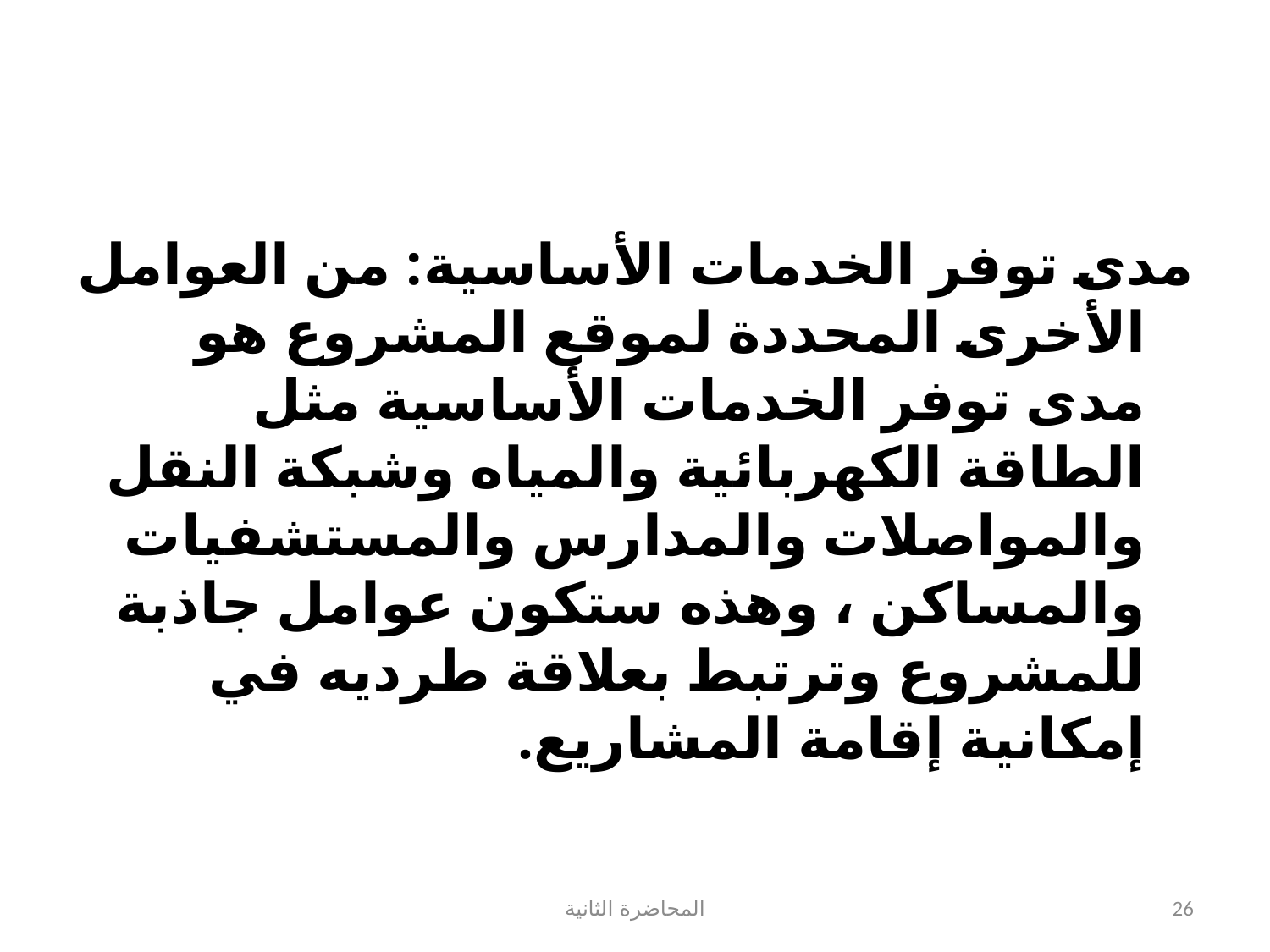

#
مدى توفر الخدمات الأساسية: من العوامل الأخرى المحددة لموقع المشروع هو مدى توفر الخدمات الأساسية مثل الطاقة الكهربائية والمياه وشبكة النقل والمواصلات والمدارس والمستشفيات والمساكن ، وهذه ستكون عوامل جاذبة للمشروع وترتبط بعلاقة طرديه في إمكانية إقامة المشاريع.
المحاضرة الثانية
26